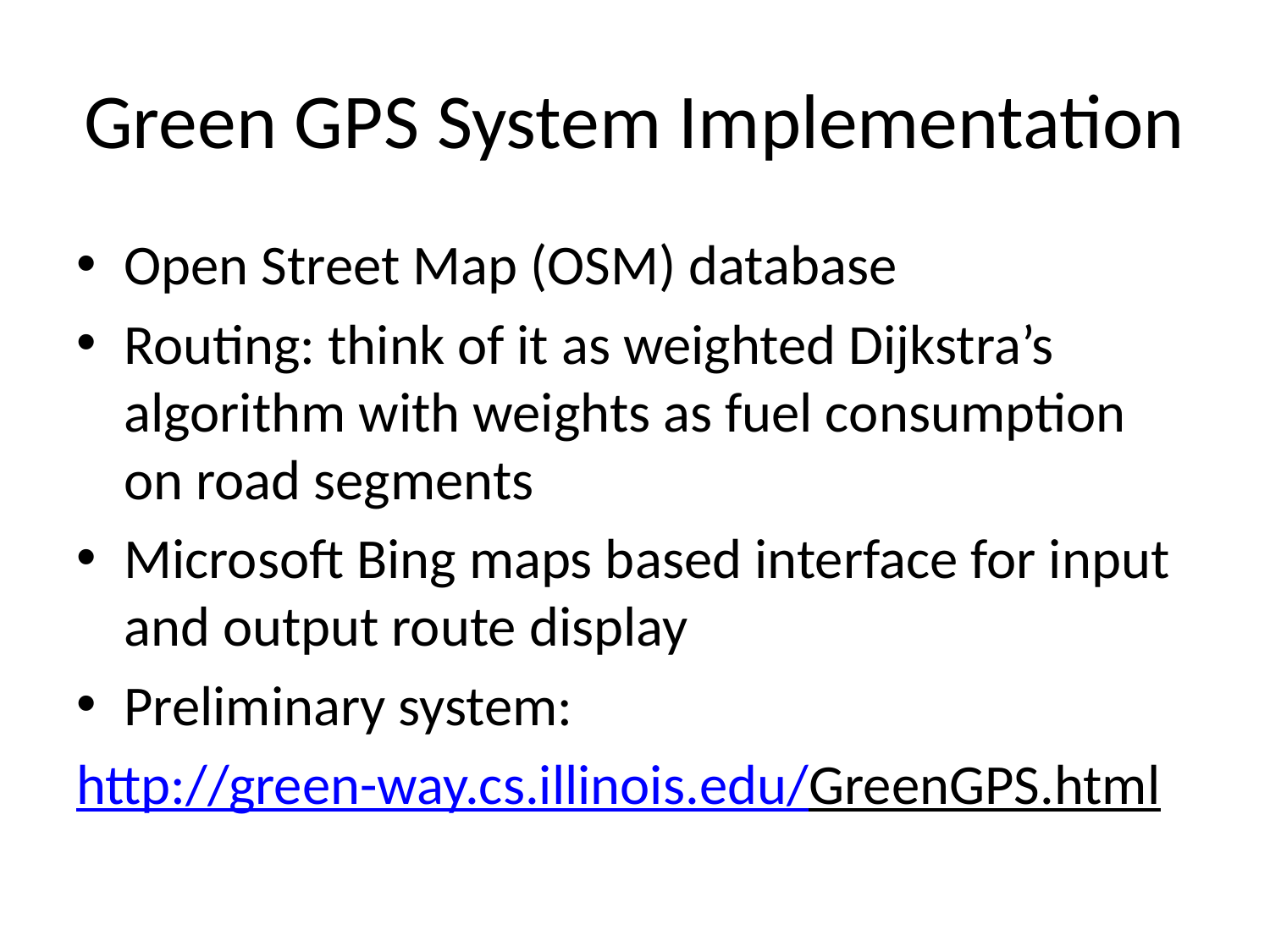

# Green GPS System Implementation
Open Street Map (OSM) database
Routing: think of it as weighted Dijkstra’s algorithm with weights as fuel consumption on road segments
Microsoft Bing maps based interface for input and output route display
Preliminary system:
http://green-way.cs.illinois.edu/GreenGPS.html